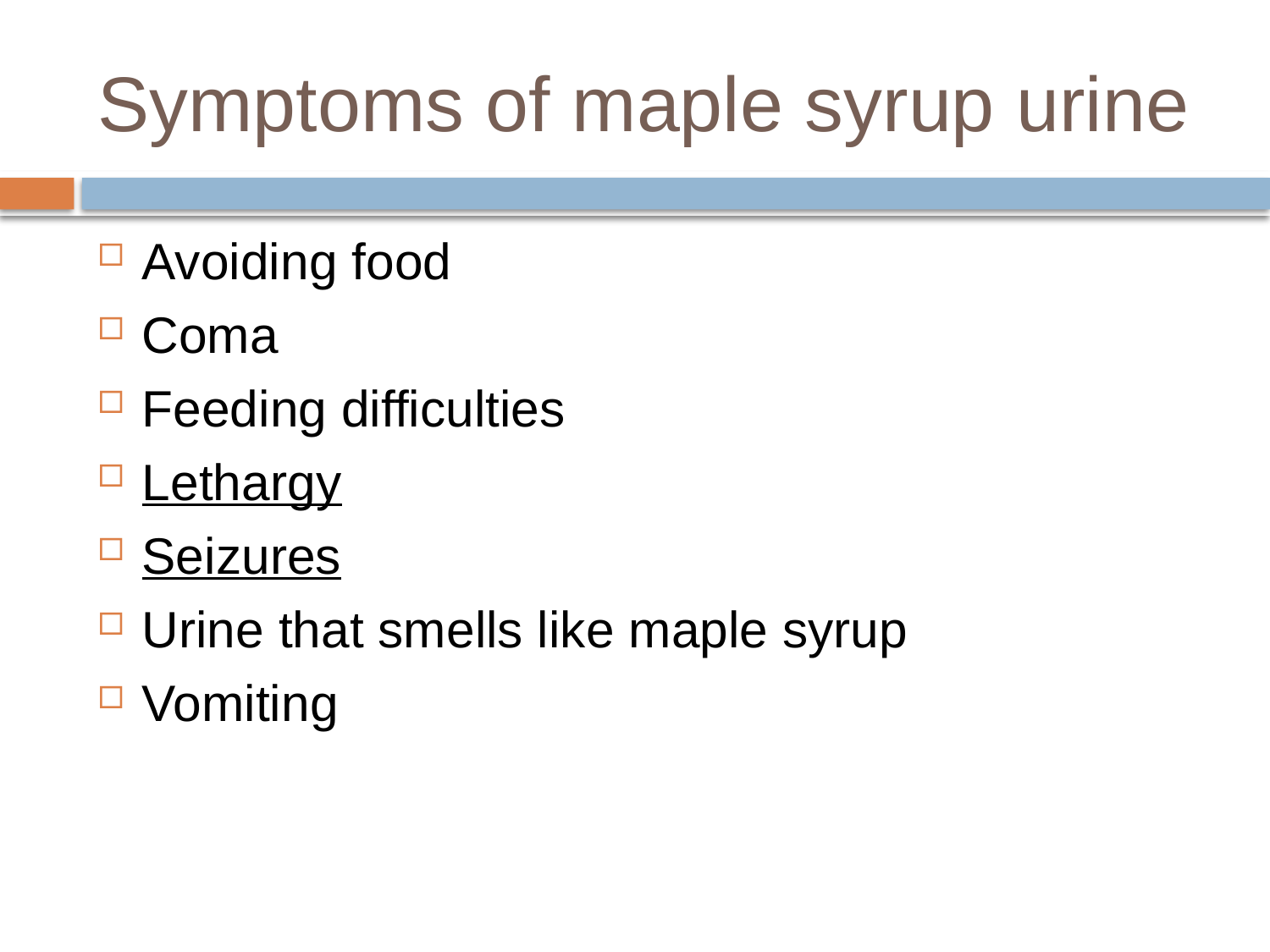

# Symptoms of maple syrup urine
Avoiding food
Coma
Feeding difficulties
Lethargy
Seizures
Urine that smells like maple syrup
Vomiting